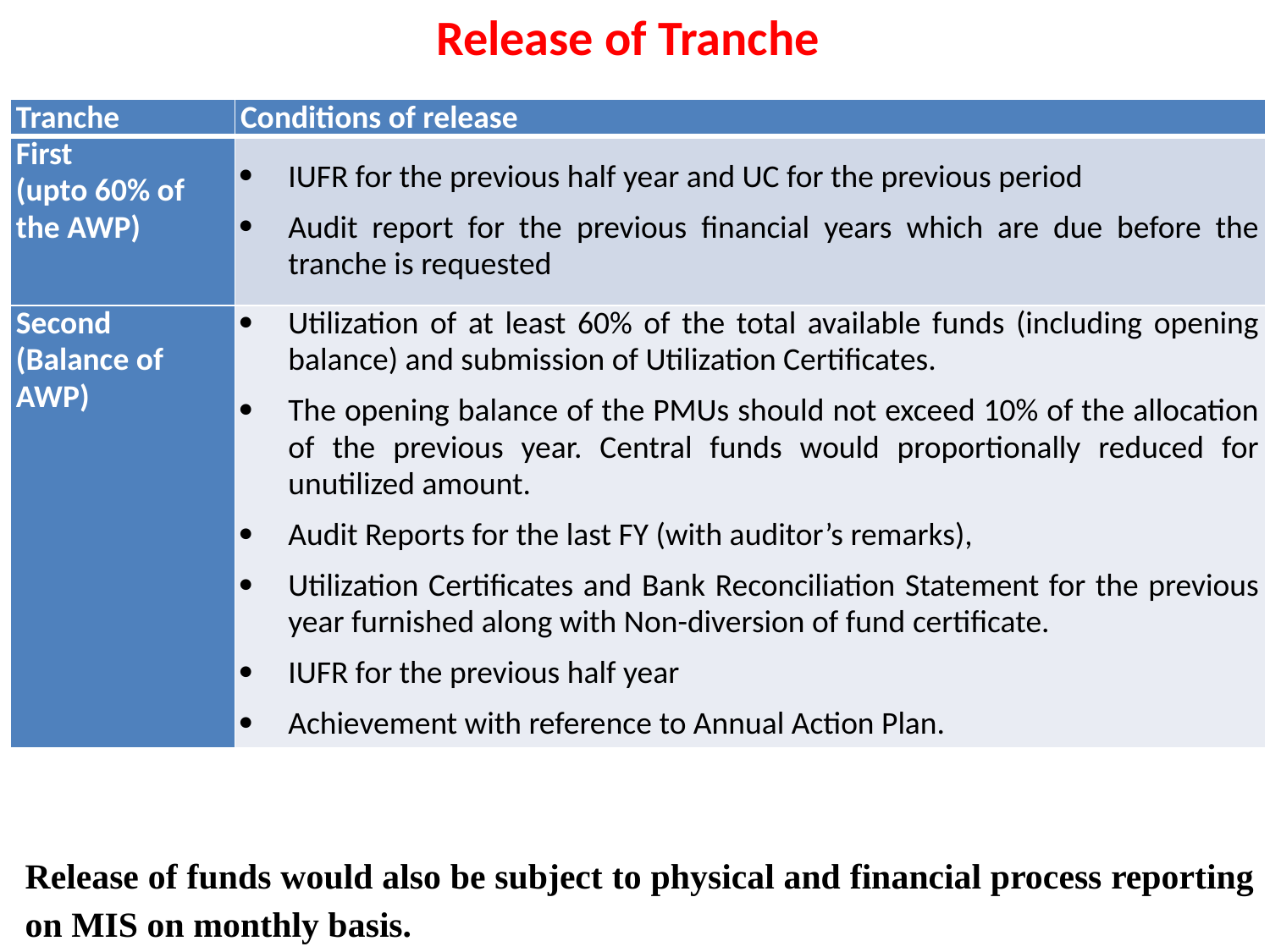

Release of Tranche
| Tranche | Conditions of release |
| --- | --- |
| First (upto 60% of the AWP) | IUFR for the previous half year and UC for the previous period Audit report for the previous financial years which are due before the tranche is requested |
| Second (Balance of AWP) | Utilization of at least 60% of the total available funds (including opening balance) and submission of Utilization Certificates. The opening balance of the PMUs should not exceed 10% of the allocation of the previous year. Central funds would proportionally reduced for unutilized amount. Audit Reports for the last FY (with auditor’s remarks), Utilization Certificates and Bank Reconciliation Statement for the previous year furnished along with Non-diversion of fund certificate. IUFR for the previous half year Achievement with reference to Annual Action Plan. |
Release of funds would also be subject to physical and financial process reporting on MIS on monthly basis.